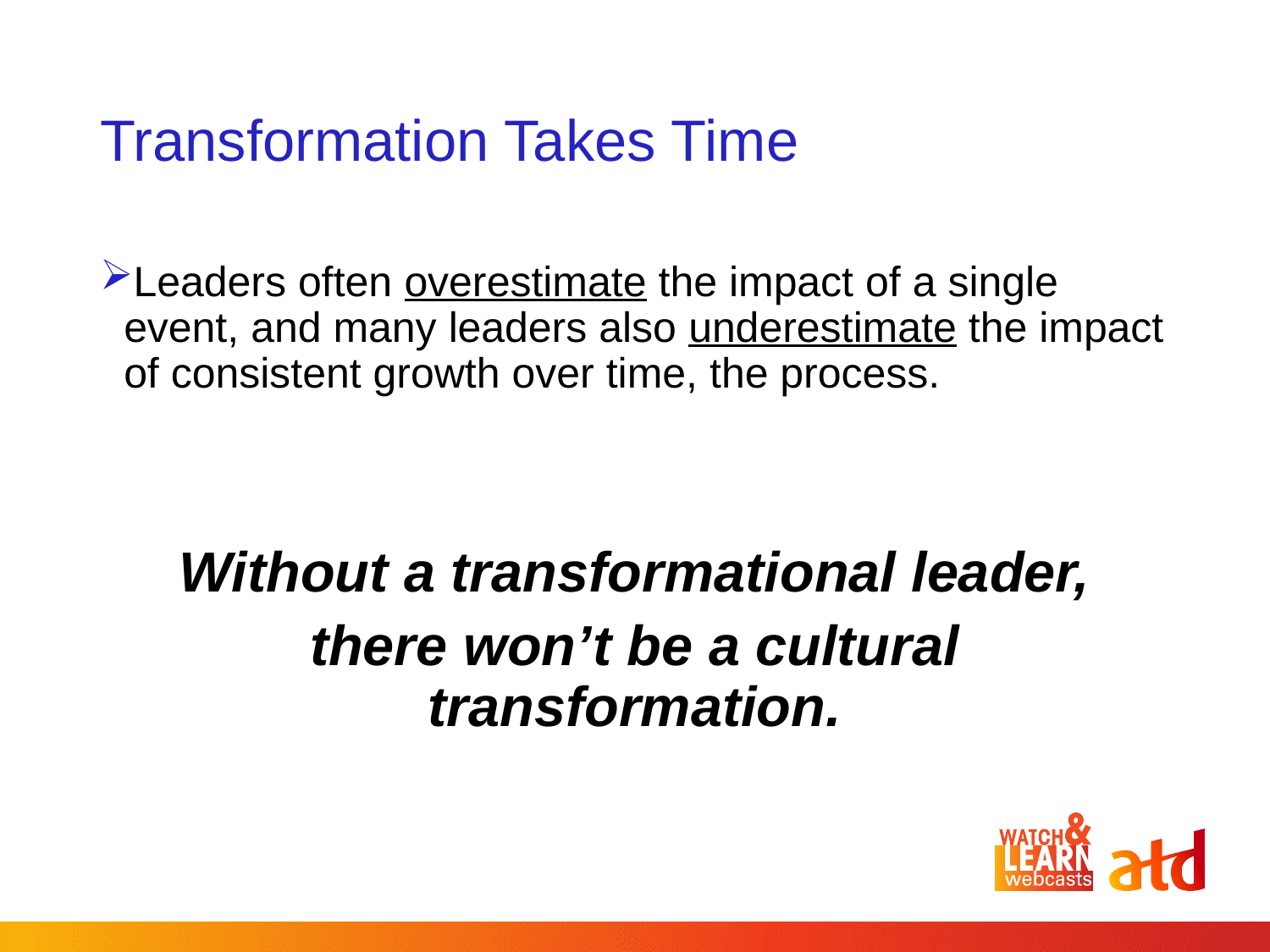

# Transformation Takes Time
Leaders often overestimate the impact of a single event, and many leaders also underestimate the impact of consistent growth over time, the process.

Without a transformational leader,
there won’t be a cultural transformation.